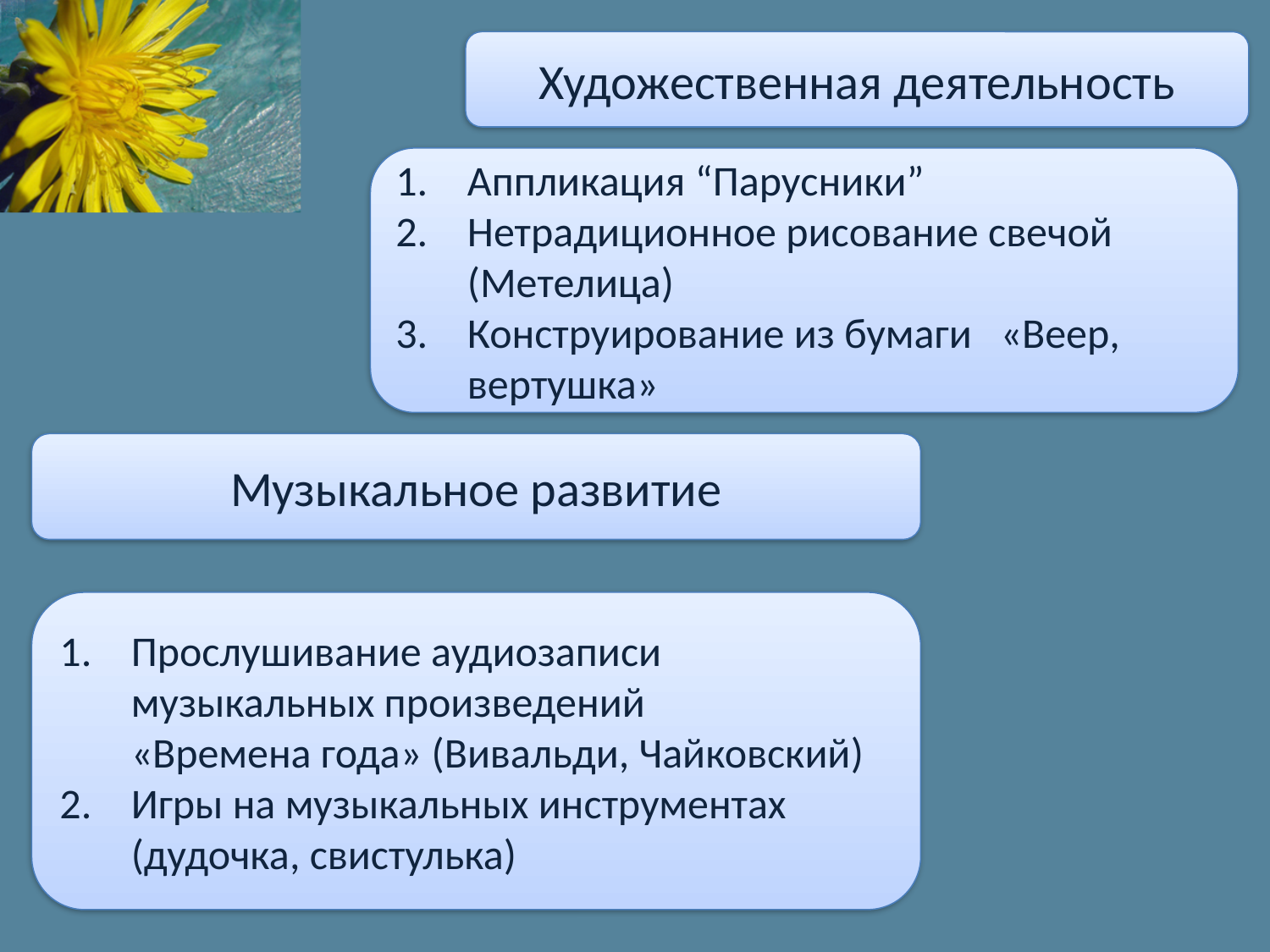

Художественная деятельность
#

Аппликация “Парусники”
Нетрадиционное рисование свечой (Метелица)
Конструирование из бумаги   «Веер, вертушка»

Музыкальное развитие

Прослушивание аудиозаписи музыкальных произведений
«Времена года» (Вивальди, Чайковский)
Игры на музыкальных инструментах (дудочка, свистулька)